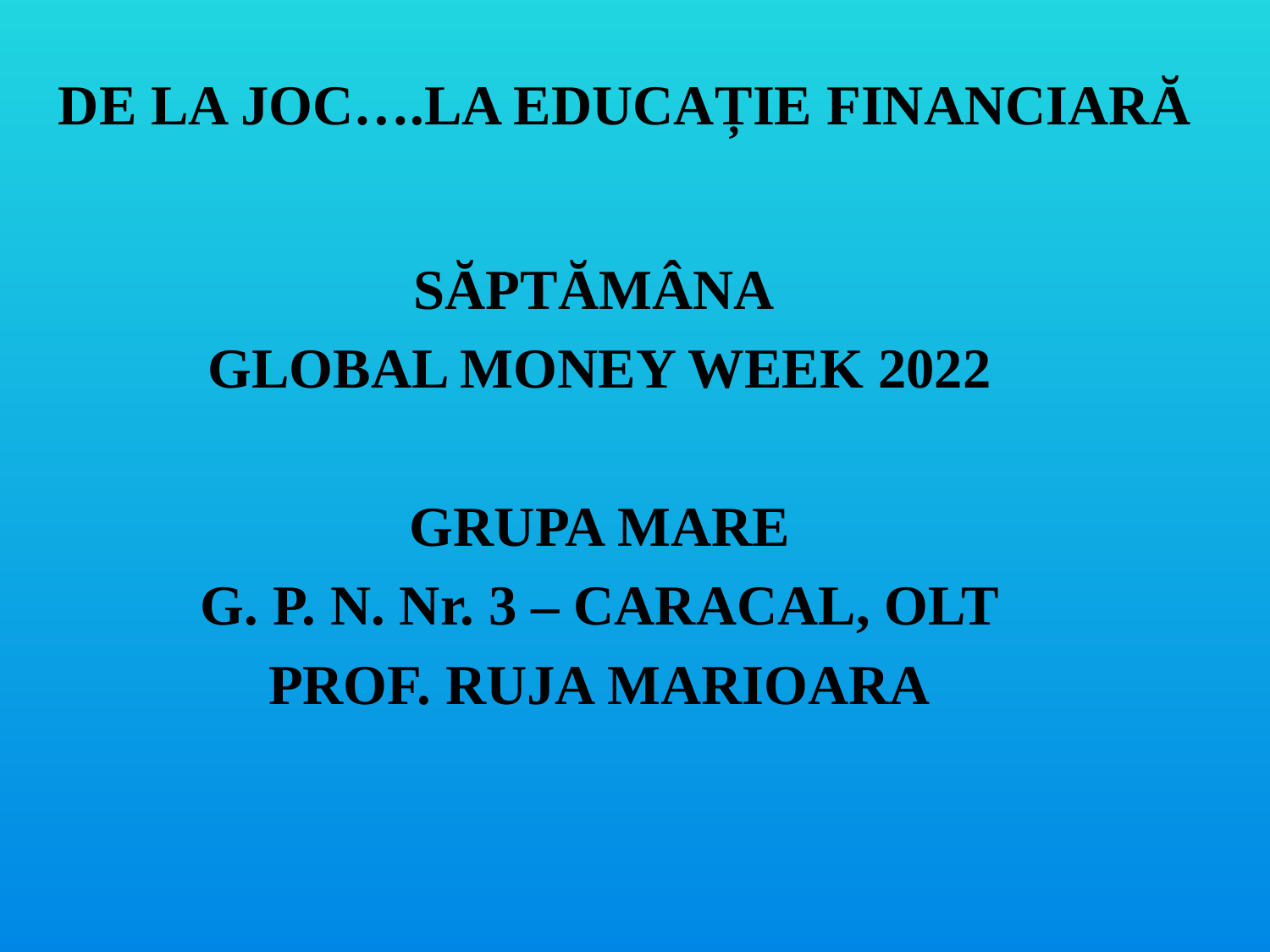

# DE LA JOC….LA EDUCAȚIE FINANCIARĂ
SĂPTĂMÂNA
GLOBAL MONEY WEEK 2022

GRUPA MARE
G. P. N. Nr. 3 – CARACAL, OLT
PROF. RUJA MARIOARA